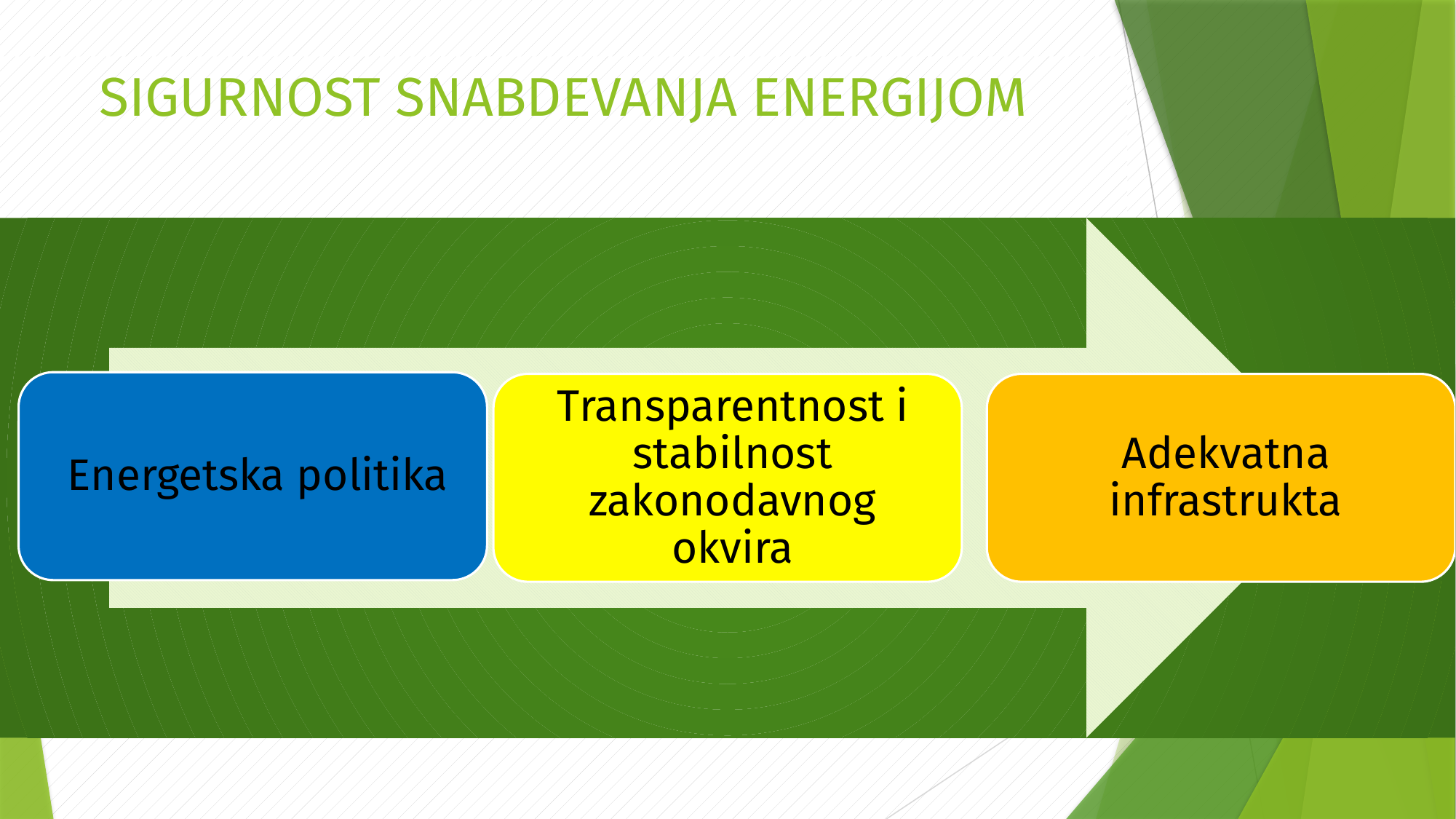

# SIGURNOST SNABDEVANJA ENERGIJOM
Energetska politika
Transparentnost i stabilnost zakonodavnog okvira
Adekvatna infrastrukta